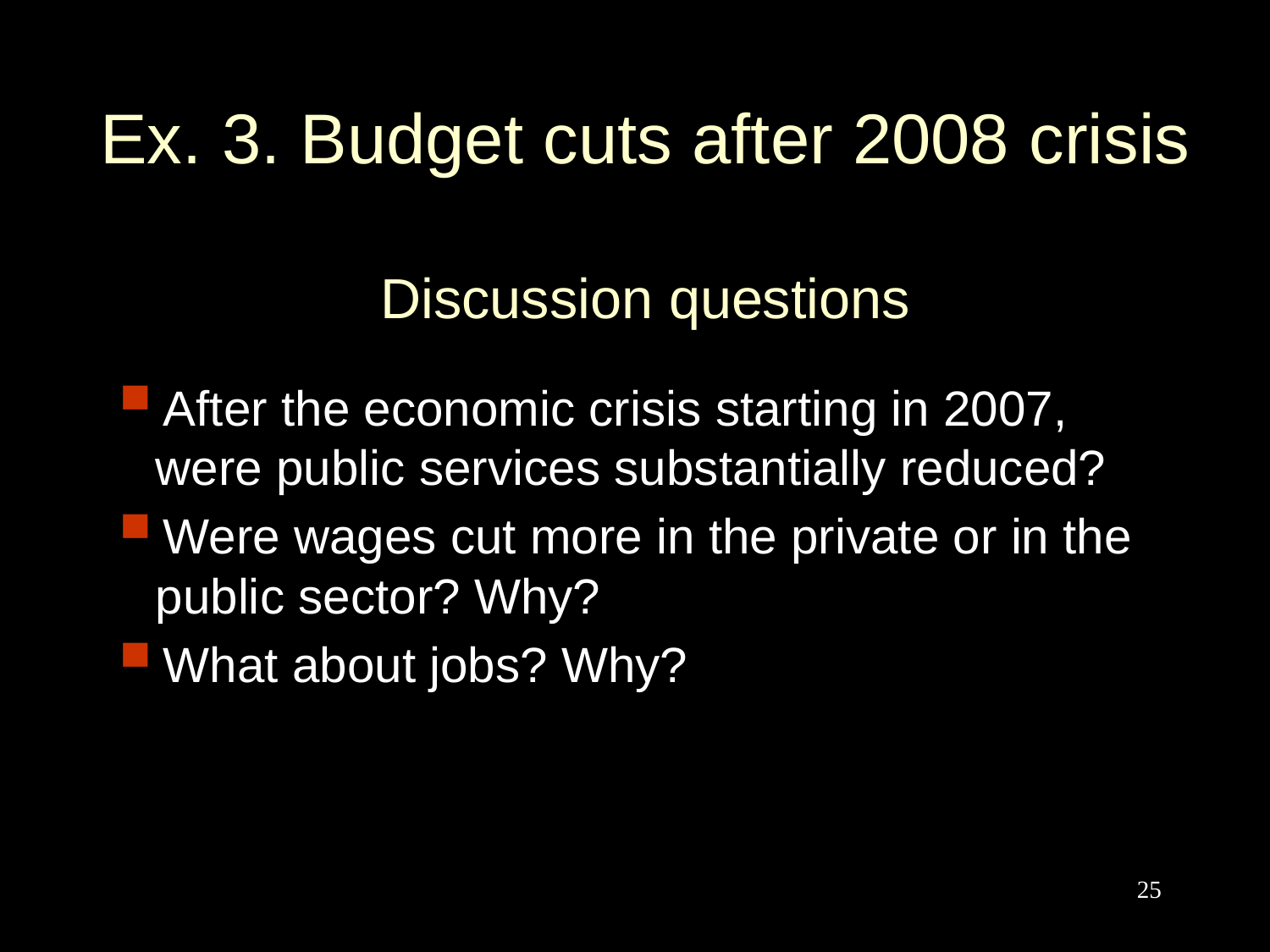

# Ex. 3. Budget cuts after 2008 crisis Discussion questions
After the economic crisis starting in 2007, were public services substantially reduced?
Were wages cut more in the private or in the public sector? Why?
What about jobs? Why?

25